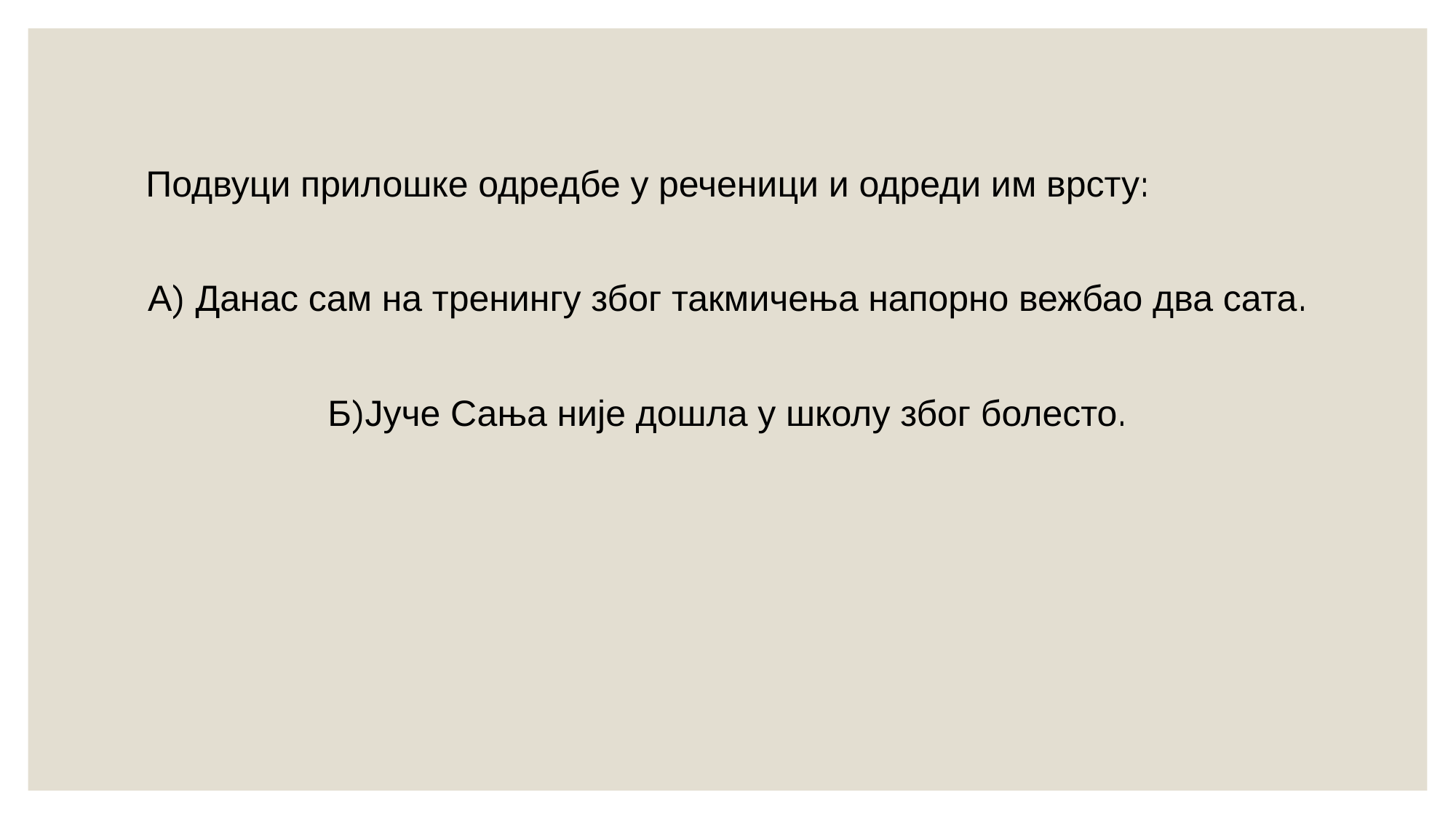

#
 Подвуци прилошке одредбе у реченици и одреди им врсту:

А) Данас сам на тренингу због такмичења напорно вежбао два сата.

Б)Јуче Сања није дошла у школу због болесто.